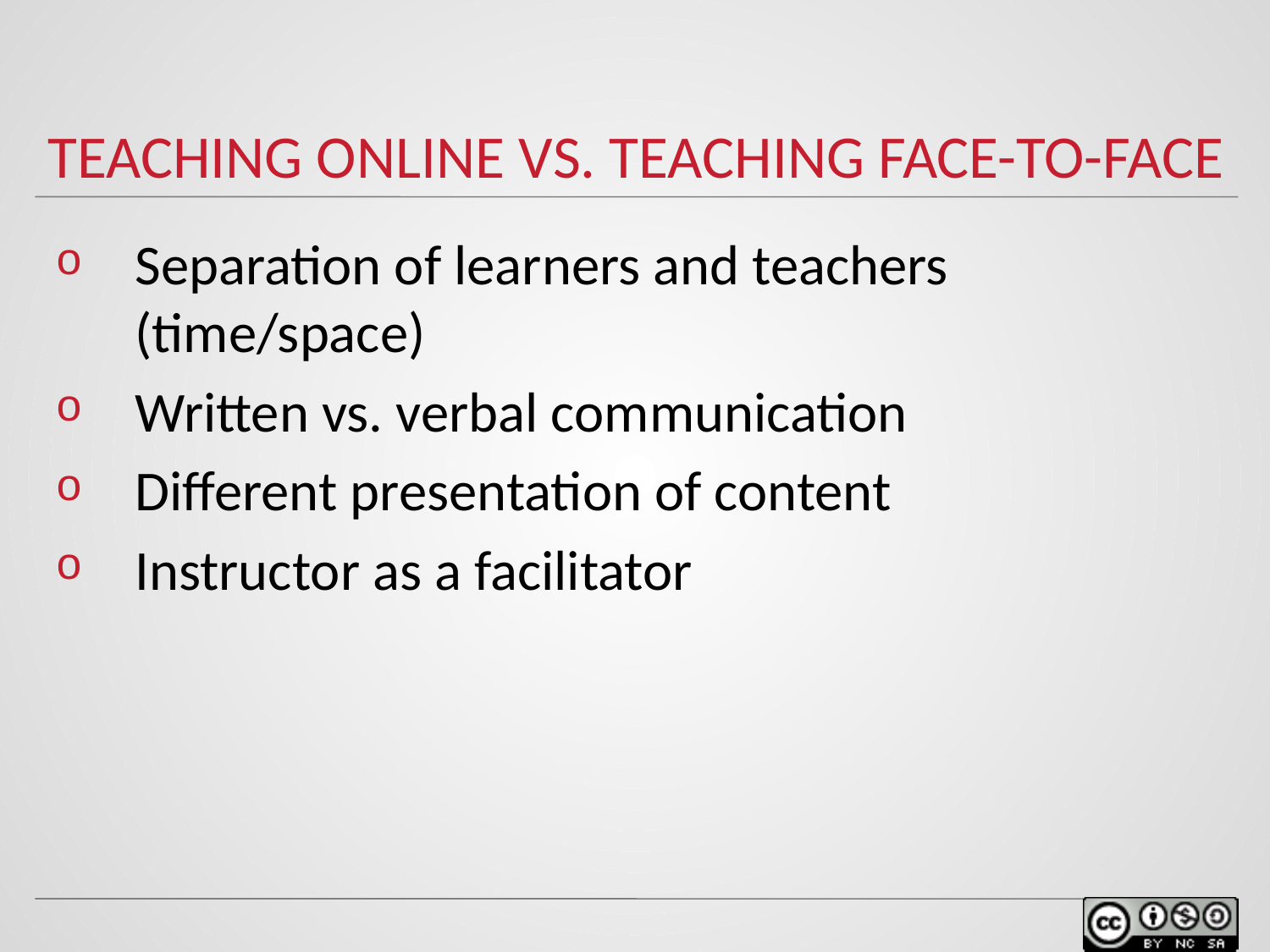

# Teaching online vs. teaching face-to-face
Separation of learners and teachers (time/space)
Written vs. verbal communication
Different presentation of content
Instructor as a facilitator